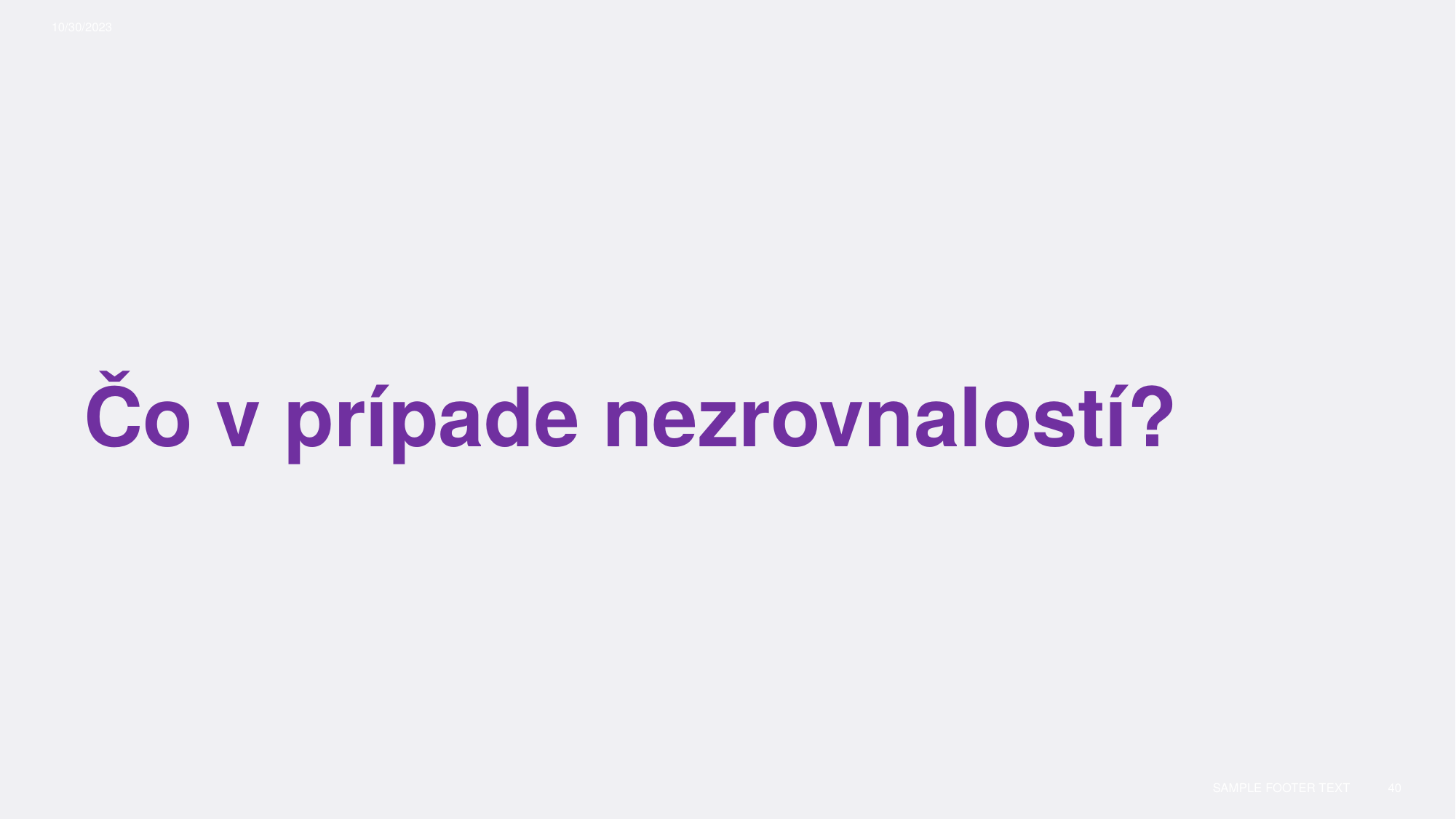

10/30/2023
# Čo v prípade nezrovnalostí?
Sample Footer Text
40